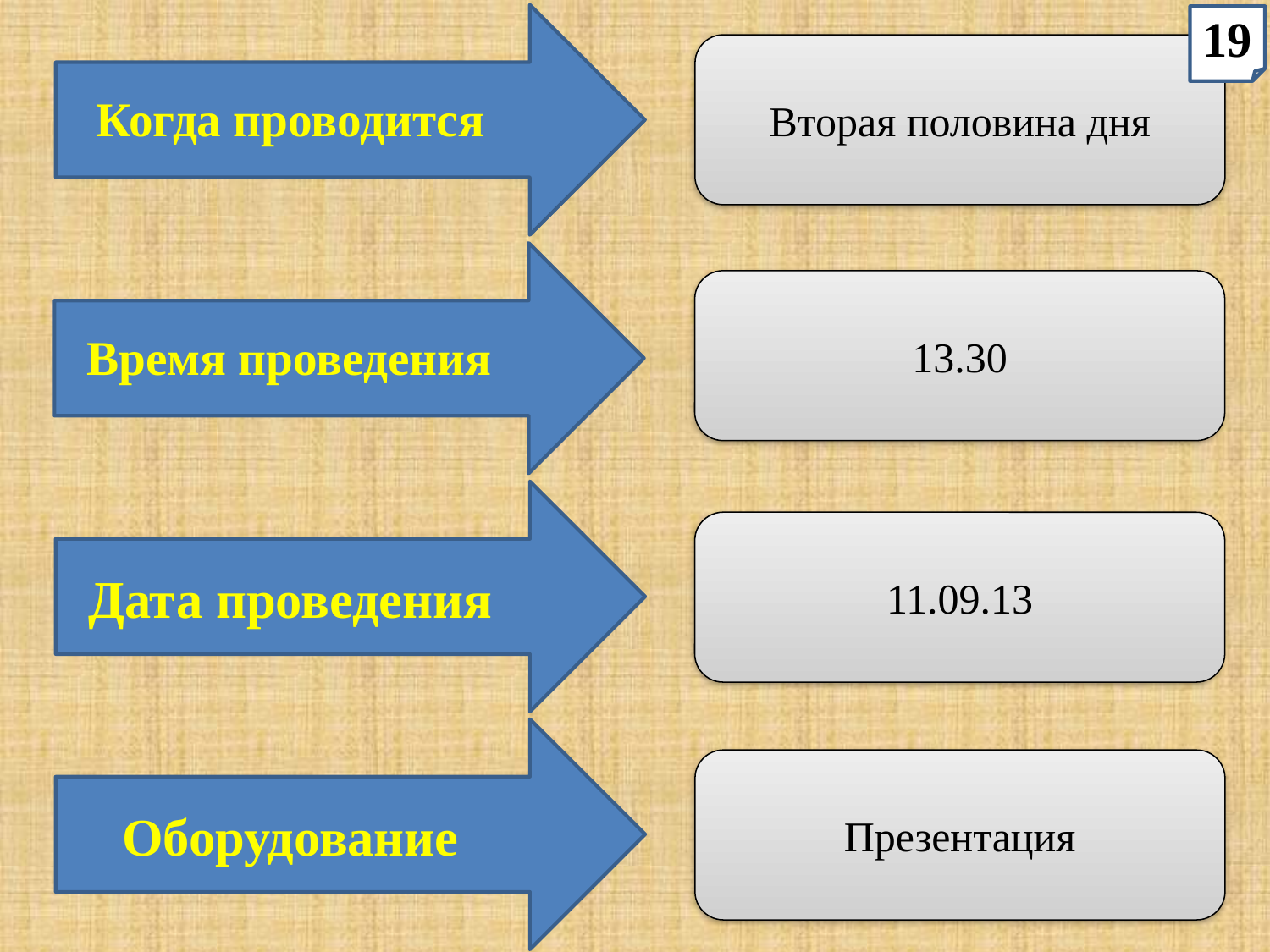

Когда проводится
19
Вторая половина дня

Время проведения
13.30

Дата проведения
11.09.13

Оборудование
Презентация